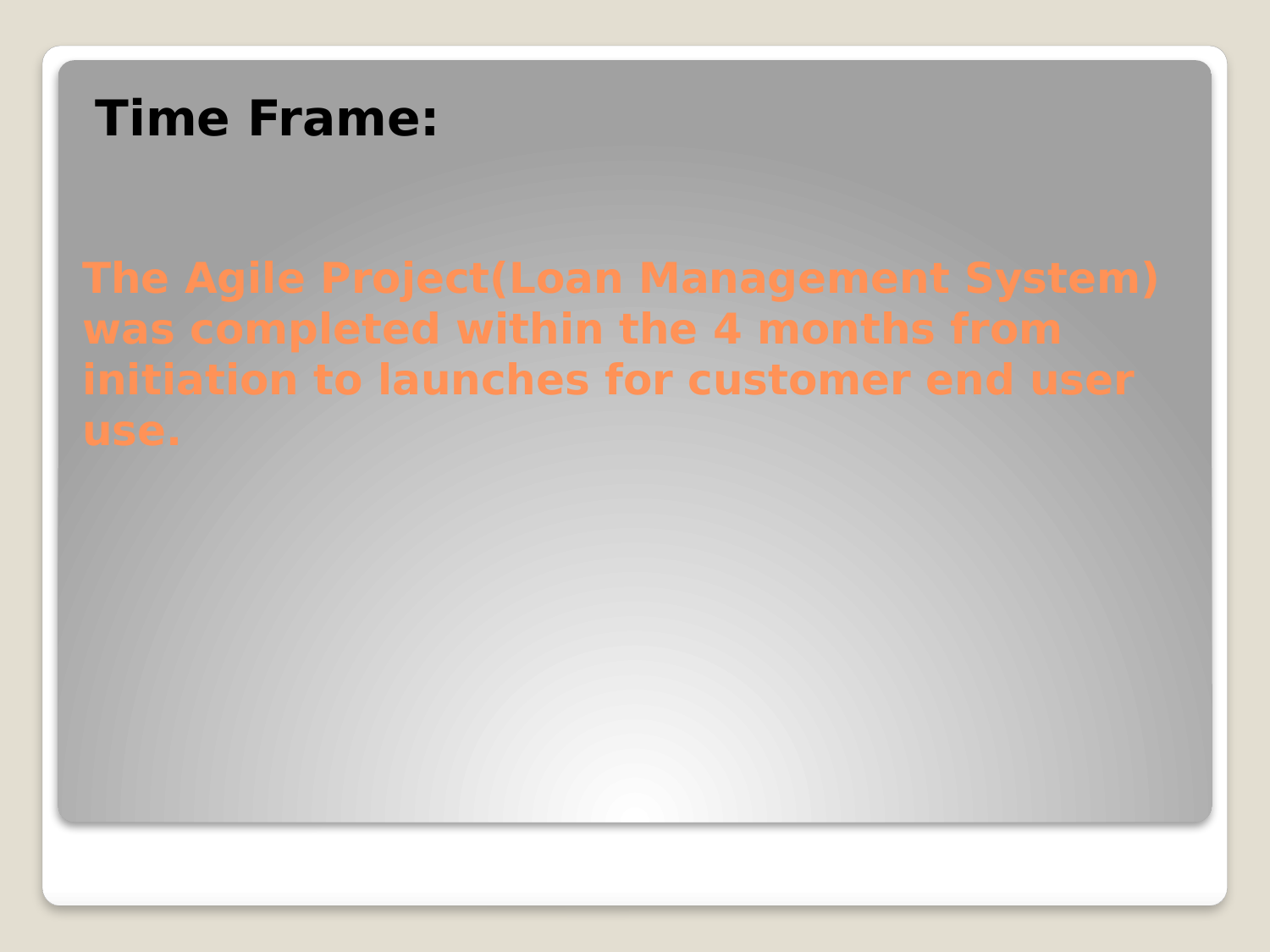

Time Frame:
# The Agile Project(Loan Management System) was completed within the 4 months from initiation to launches for customer end user use.